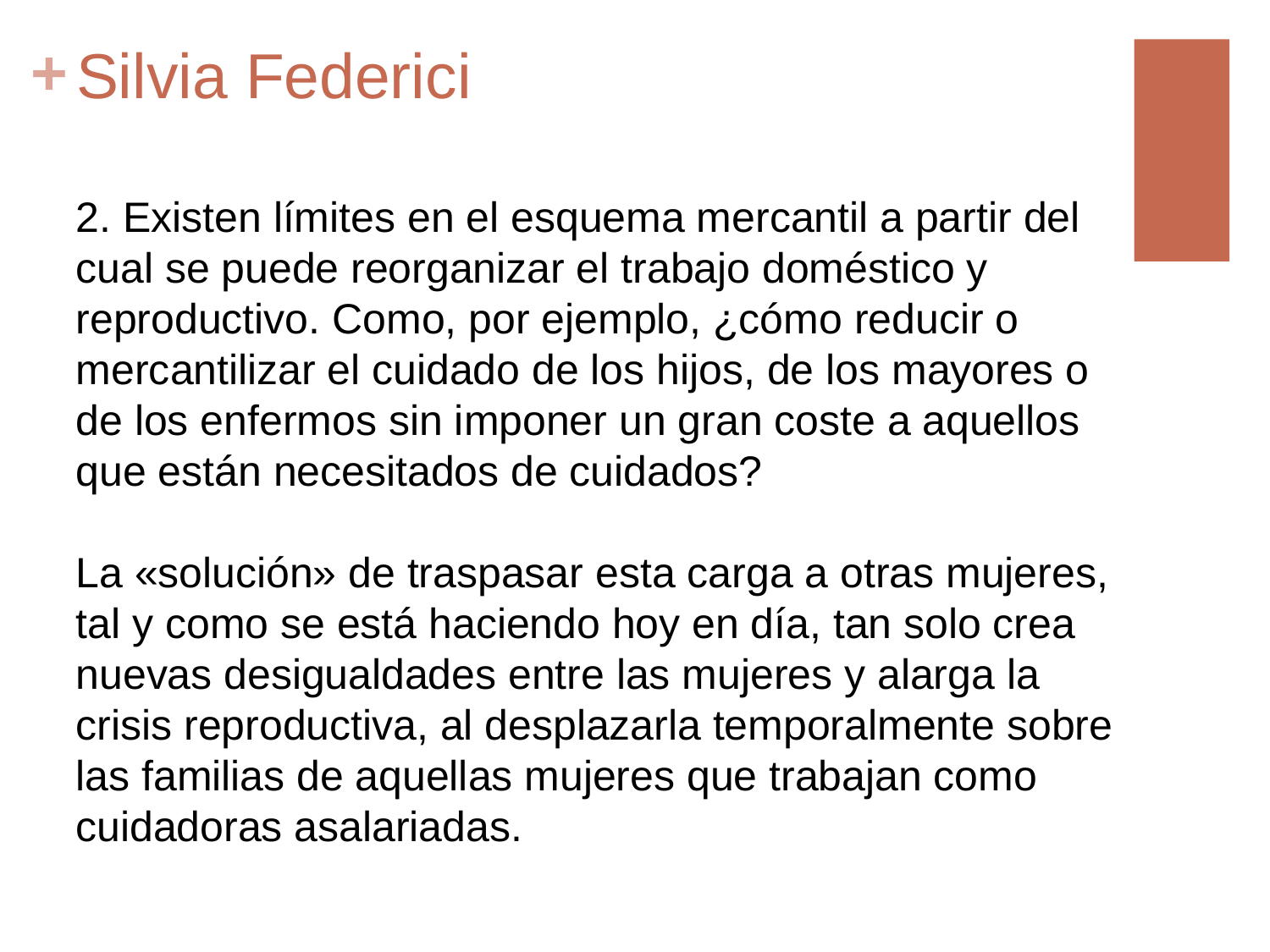

# Silvia Federici
2. Existen límites en el esquema mercantil a partir del cual se puede reorganizar el trabajo doméstico y reproductivo. Como, por ejemplo, ¿cómo reducir o mercantilizar el cuidado de los hĳos, de los mayores o de los enfermos sin imponer un gran coste a aquellos que están necesitados de cuidados?

La «solución» de traspasar esta carga a otras mujeres, tal y como se está haciendo hoy en día, tan solo crea nuevas desigualdades entre las mujeres y alarga la crisis reproductiva, al desplazarla temporalmente sobre las familias de aquellas mujeres que trabajan como cuidadoras asalariadas.